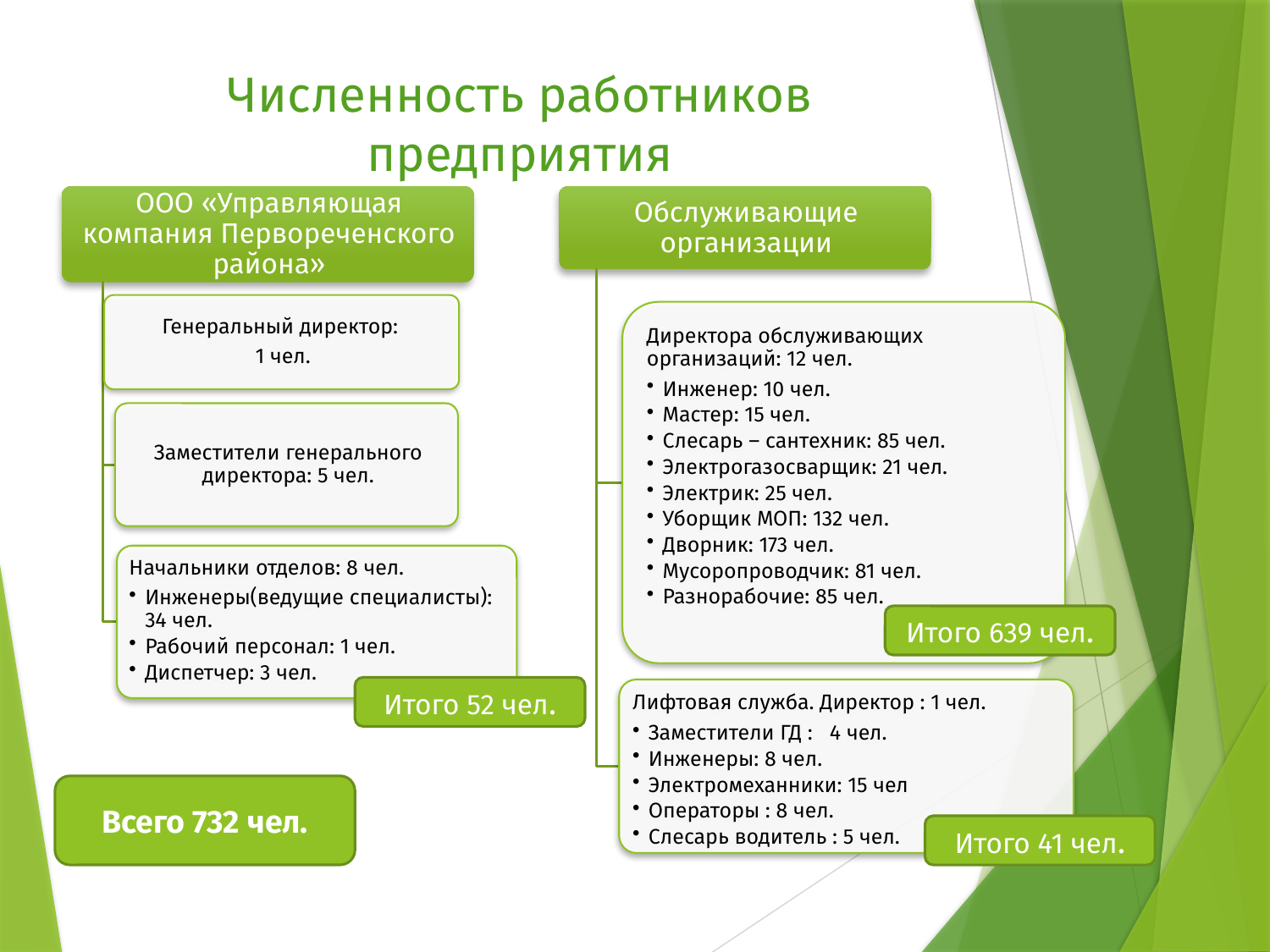

# Численность работников предприятия
ООО «Управляющая компания Первореченского района»
Начальники отделов: 8 чел.
Инженеры(ведущие специалисты): 34 чел.
Рабочий персонал: 1 чел.
Диспетчер: 3 чел.
Заместители генерального директора: 5 чел.
Генеральный директор:
1 чел.
Обслуживающие организации
Директора обслуживающих организаций: 12 чел.
Инженер: 10 чел.
Мастер: 15 чел.
Слесарь – сантехник: 85 чел.
Электрогазосварщик: 21 чел.
Электрик: 25 чел.
Уборщик МОП: 132 чел.
Дворник: 173 чел.
Мусоропроводчик: 81 чел.
Разнорабочие: 85 чел.
Лифтовая служба. Директор : 1 чел.
Заместители ГД :   4 чел.
Инженеры: 8 чел.
Электромеханники: 15 чел
Операторы : 8 чел.
Слесарь водитель : 5 чел.

Итого 639 чел.
Итого 52 чел.
Всего 732 чел.
Итого 41 чел.